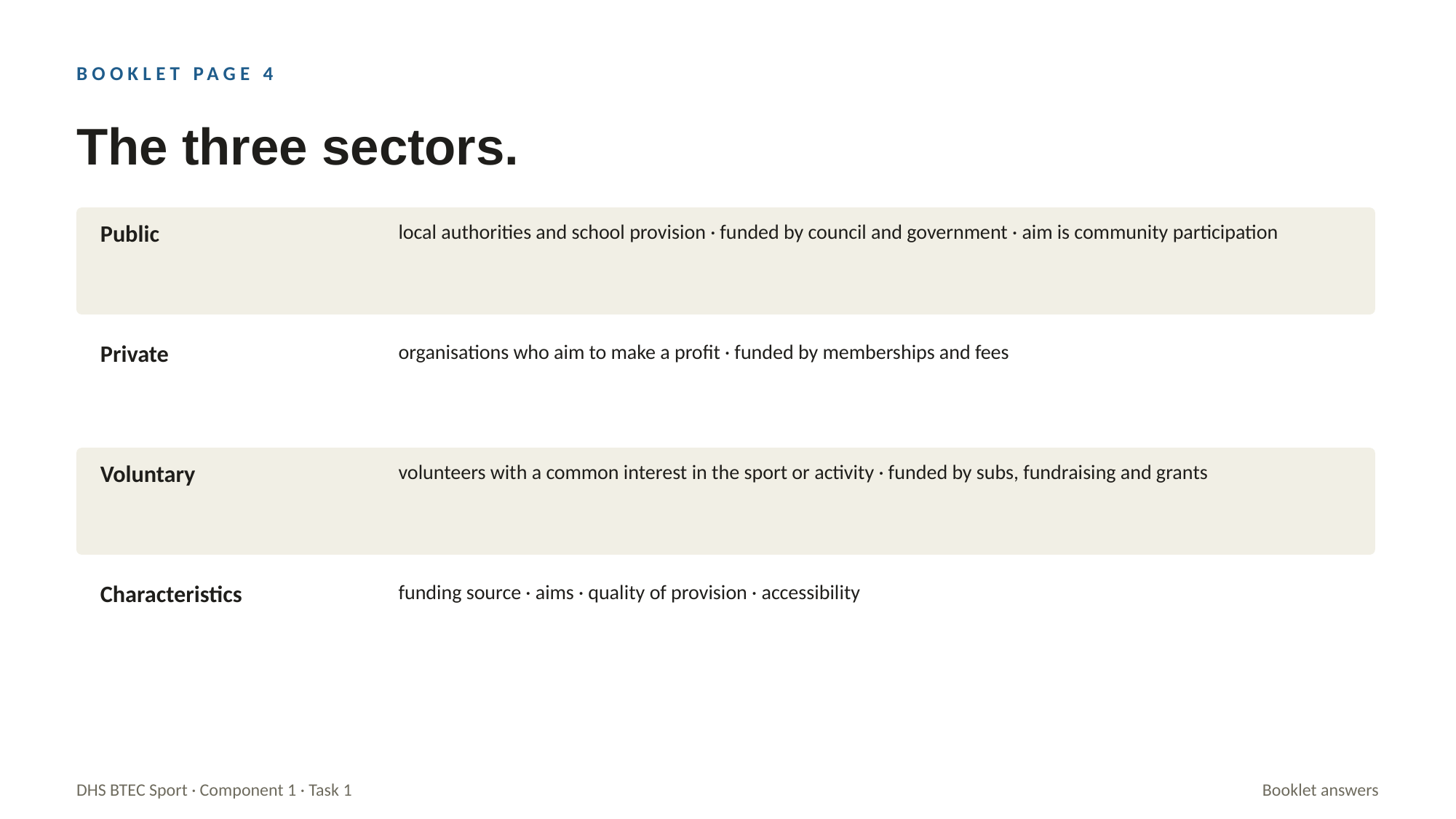

BOOKLET PAGE 4
The three sectors.

Public
local authorities and school provision · funded by council and government · aim is community participation

Private
organisations who aim to make a profit · funded by memberships and fees

Voluntary
volunteers with a common interest in the sport or activity · funded by subs, fundraising and grants

Characteristics
funding source · aims · quality of provision · accessibility
DHS BTEC Sport · Component 1 · Task 1
Booklet answers